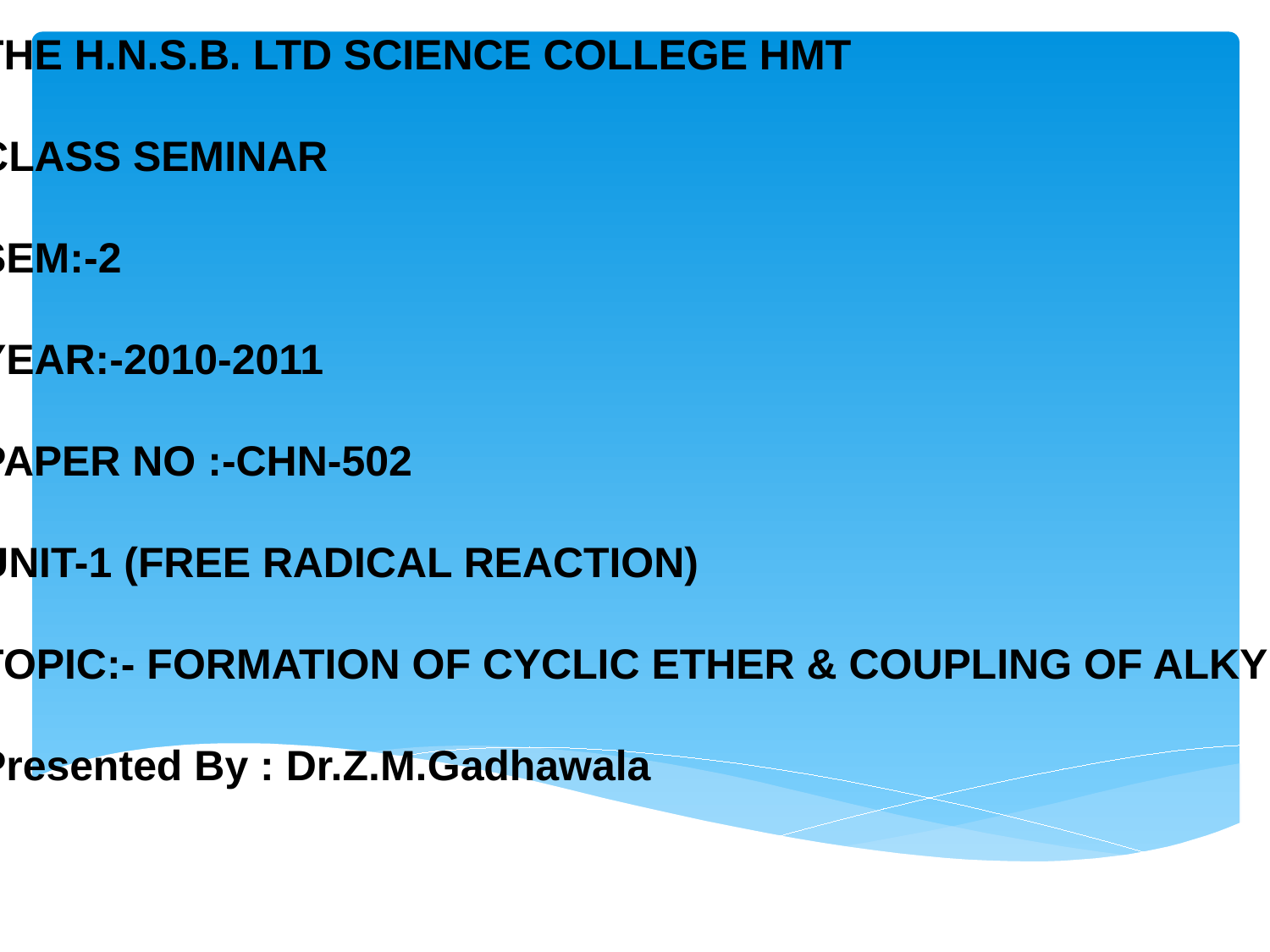

THE H.N.S.B. LTD SCIENCE COLLEGE HMT

CLASS SEMINAR

SEM:-2

YEAR:-2010-2011

PAPER NO :-CHN-502

UNIT-1 (FREE RADICAL REACTION)

TOPIC:- FORMATION OF CYCLIC ETHER & COUPLING OF ALKYNES

Presented By : Dr.Z.M.Gadhawala